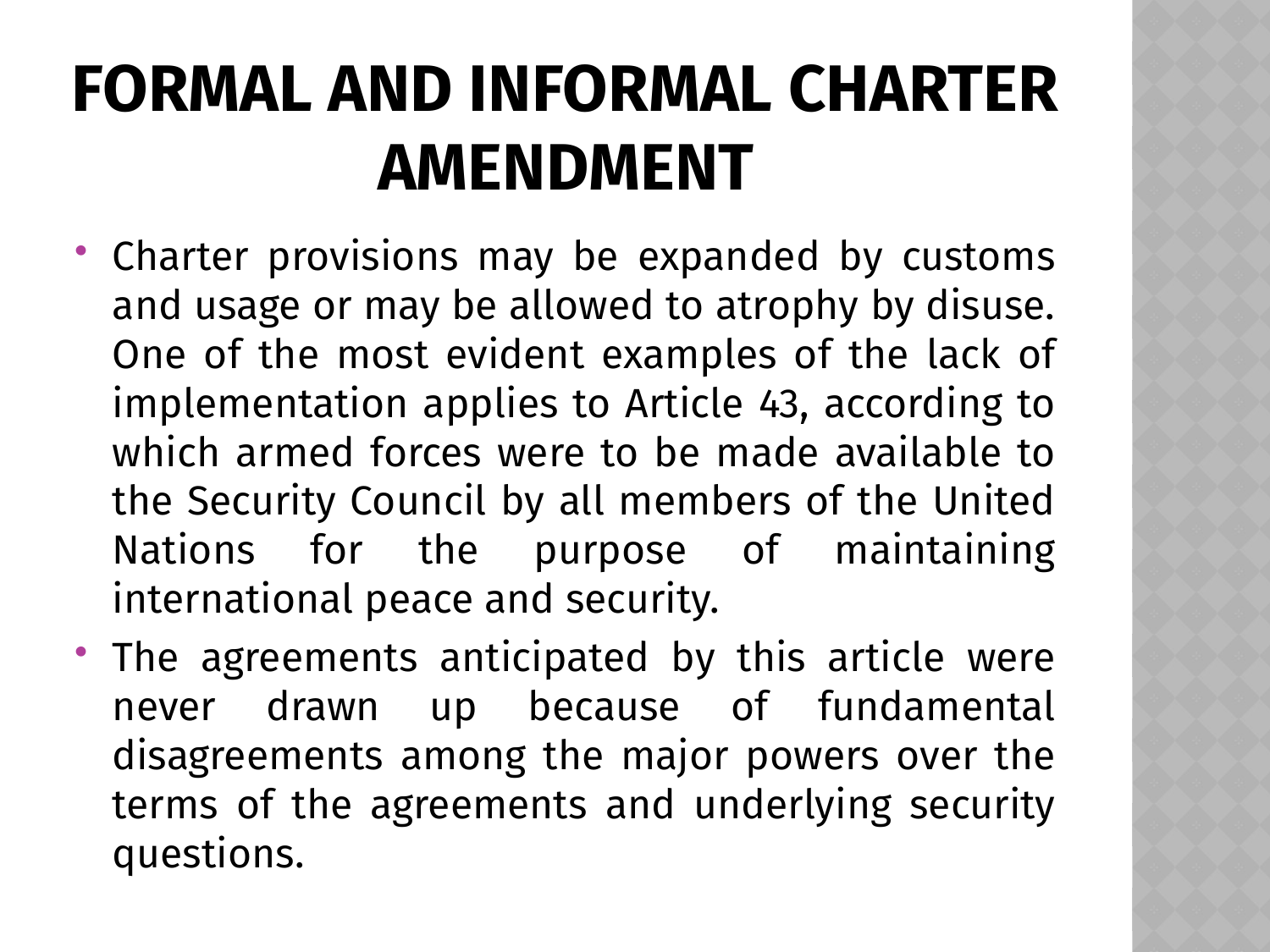

# FORMAL AND INFORMAL CHARTER AMENDMENT
Charter provisions may be expanded by customs and usage or may be allowed to atrophy by disuse. One of the most evident examples of the lack of implementation applies to Article 43, according to which armed forces were to be made available to the Security Council by all members of the United Nations for the purpose of maintaining international peace and security.
The agreements anticipated by this article were never drawn up because of fundamental disagreements among the major powers over the terms of the agreements and underlying security questions.